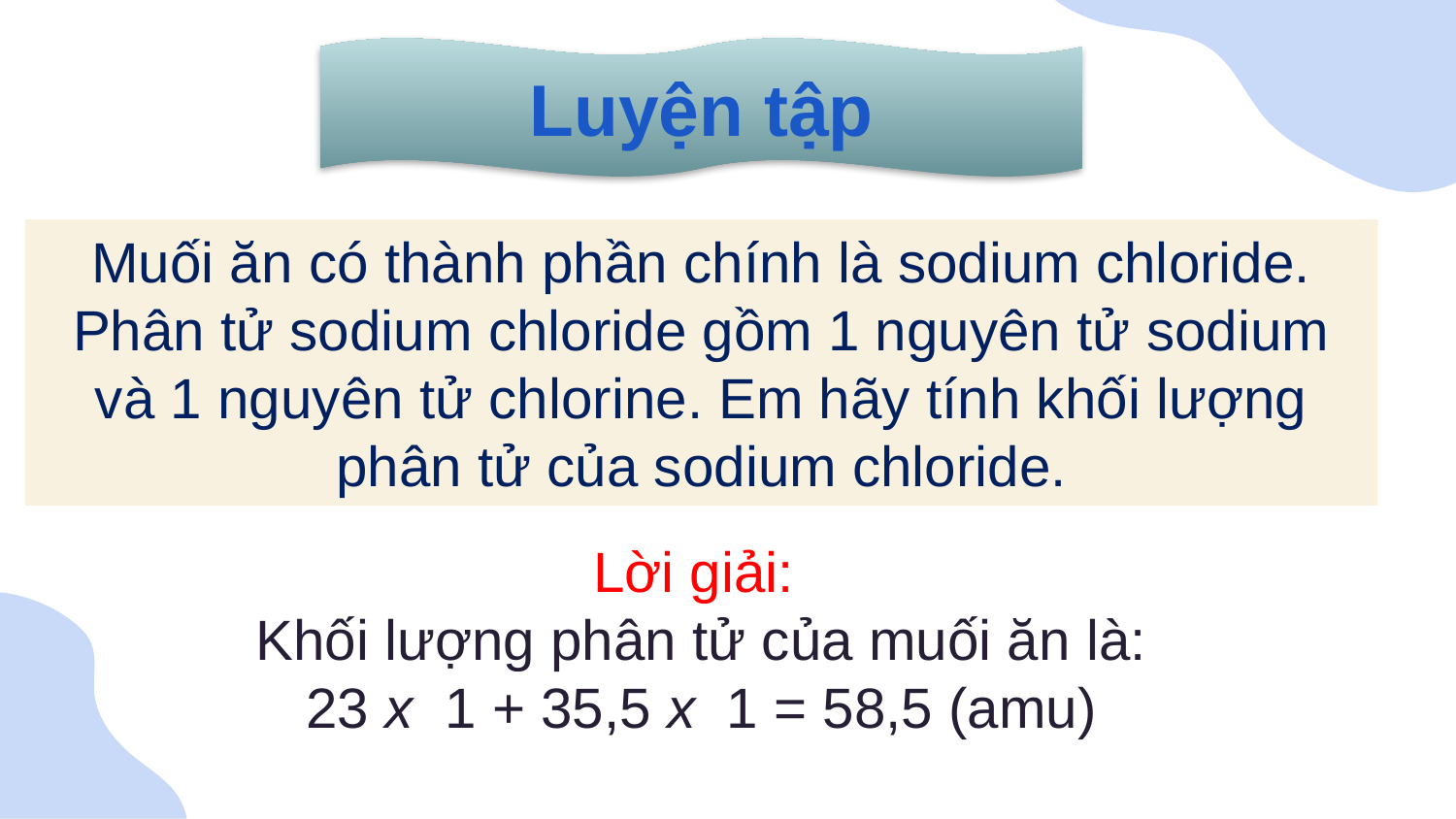

Luyện tập
Muối ăn có thành phần chính là sodium chloride. Phân tử sodium chloride gồm 1 nguyên tử sodium và 1 nguyên tử chlorine. Em hãy tính khối lượng phân tử của sodium chloride.
Lời giải:
Khối lượng phân tử của muối ăn là:
23 x  1 + 35,5 x  1 = 58,5 (amu)